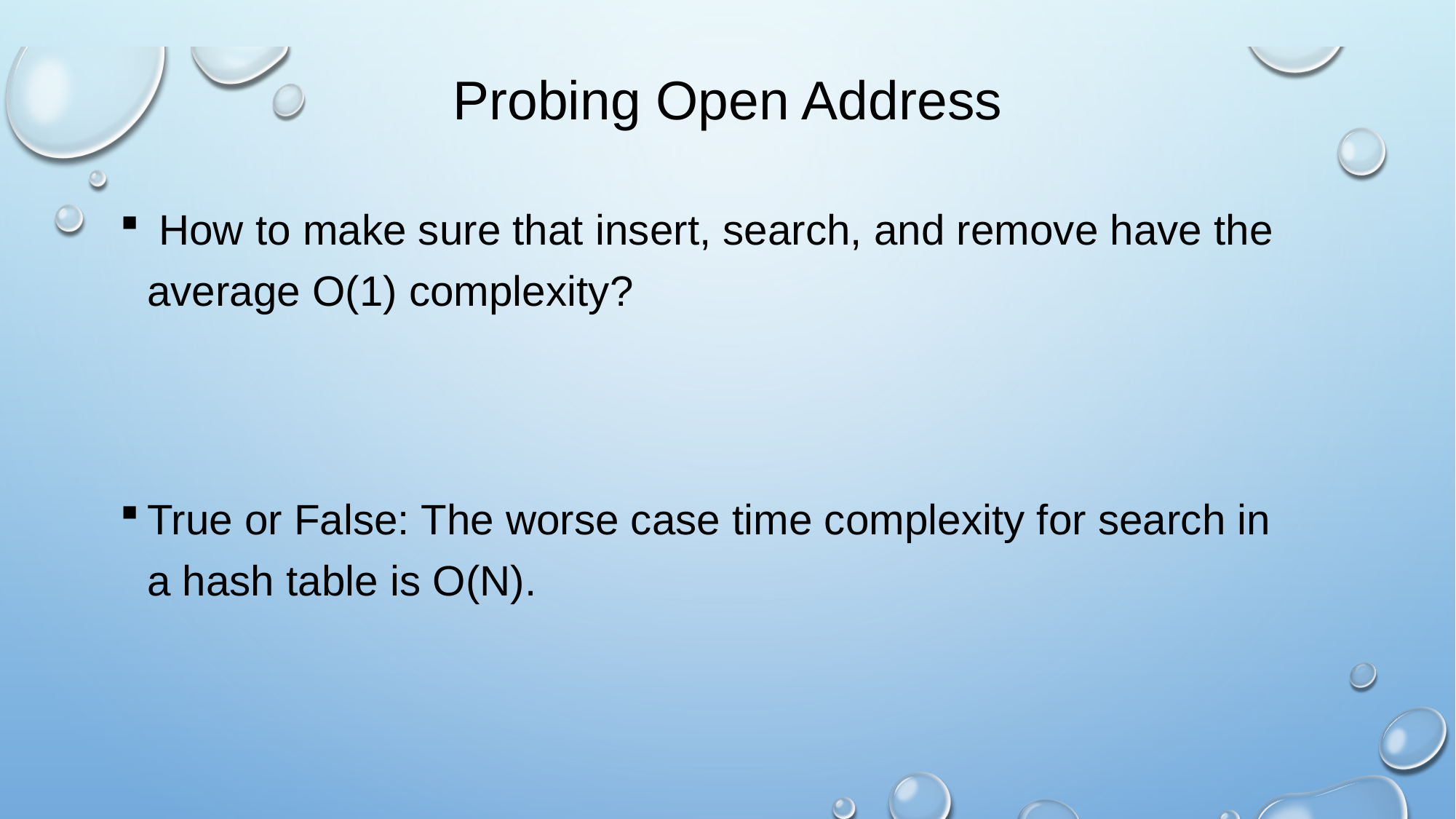

# Probing Open Address
 How to make sure that insert, search, and remove have the average O(1) complexity?

True or False: The worse case time complexity for search in a hash table is O(N).